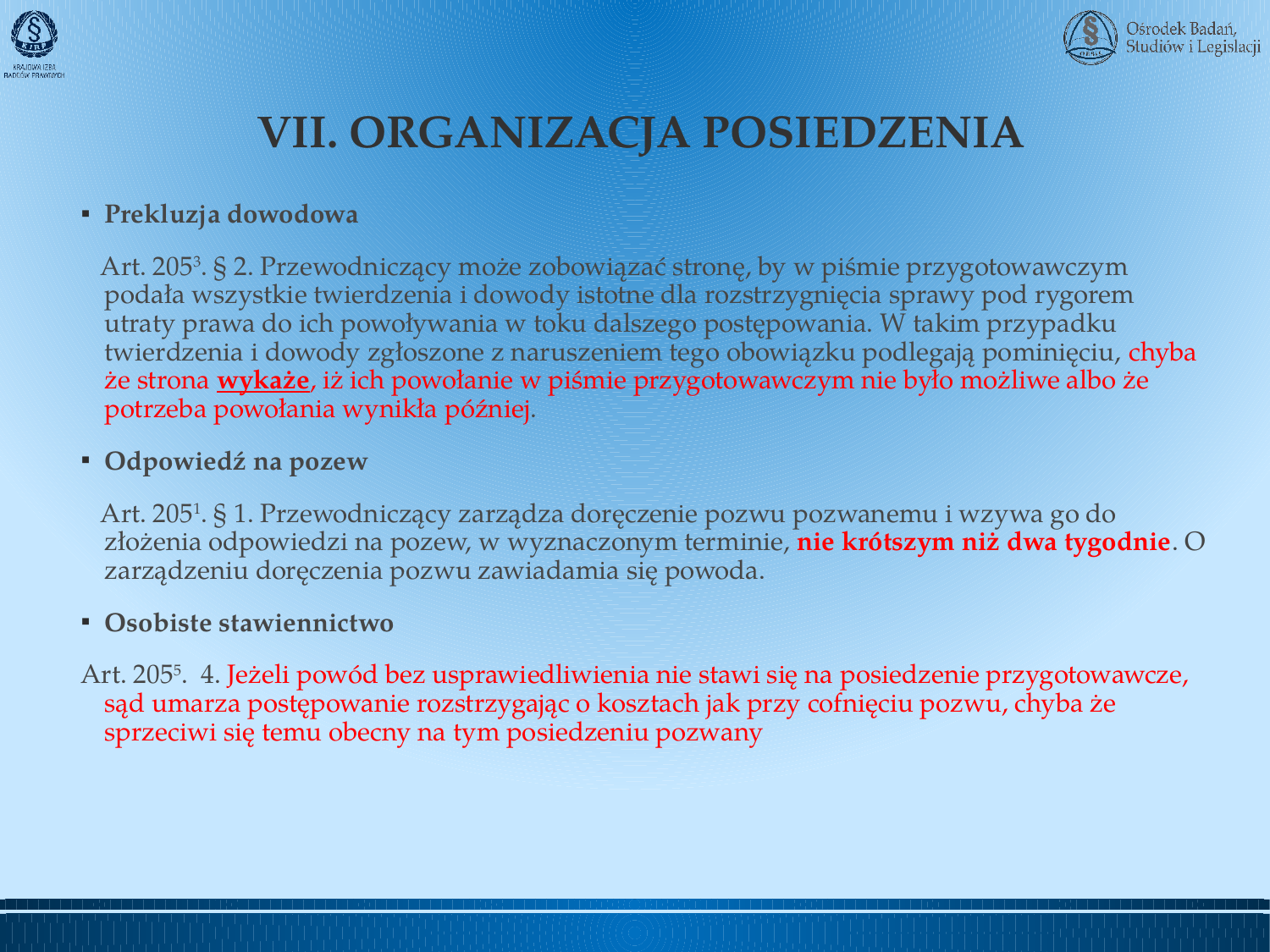

# VII. ORGANIZACJA POSIEDZENIA
Prekluzja dowodowa
   Art. 2053. § 2. Przewodniczący może zobowiązać stronę, by w piśmie przygotowawczym podała wszystkie twierdzenia i dowody istotne dla rozstrzygnięcia sprawy pod rygorem utraty prawa do ich powoływania w toku dalszego postępowania. W takim przypadku twierdzenia i dowody zgłoszone z naruszeniem tego obowiązku podlegają pominięciu, chyba że strona wykaże, iż ich powołanie w piśmie przygotowawczym nie było możliwe albo że potrzeba powołania wynikła później.
Odpowiedź na pozew
   Art. 2051. § 1. Przewodniczący zarządza doręczenie pozwu pozwanemu i wzywa go do złożenia odpowiedzi na pozew, w wyznaczonym terminie, nie krótszym niż dwa tygodnie. O zarządzeniu doręczenia pozwu zawiadamia się powoda.
Osobiste stawiennictwo
Art. 2055.  4. Jeżeli powód bez usprawiedliwienia nie stawi się na posiedzenie przygotowawcze, sąd umarza postępowanie rozstrzygając o kosztach jak przy cofnięciu pozwu, chyba że sprzeciwi się temu obecny na tym posiedzeniu pozwany